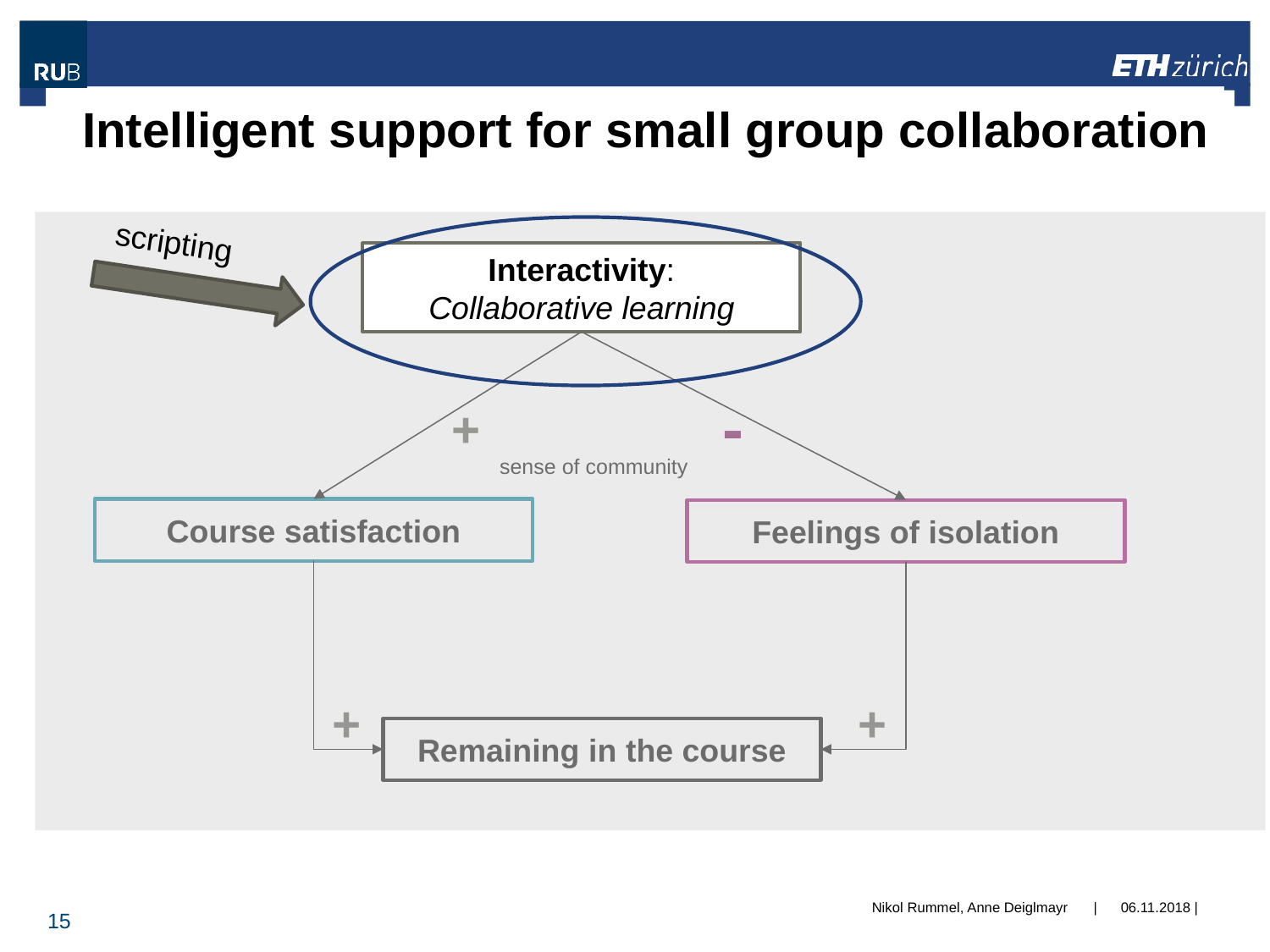

# Intelligent support for small group collaboration

scripting
Interactivity:
Collaborative learning

-
+
sense of community
Course satisfaction
Feelings of isolation
+
+
Remaining in the course

Nikol Rummel, Anne Deiglmayr

06.11.2018